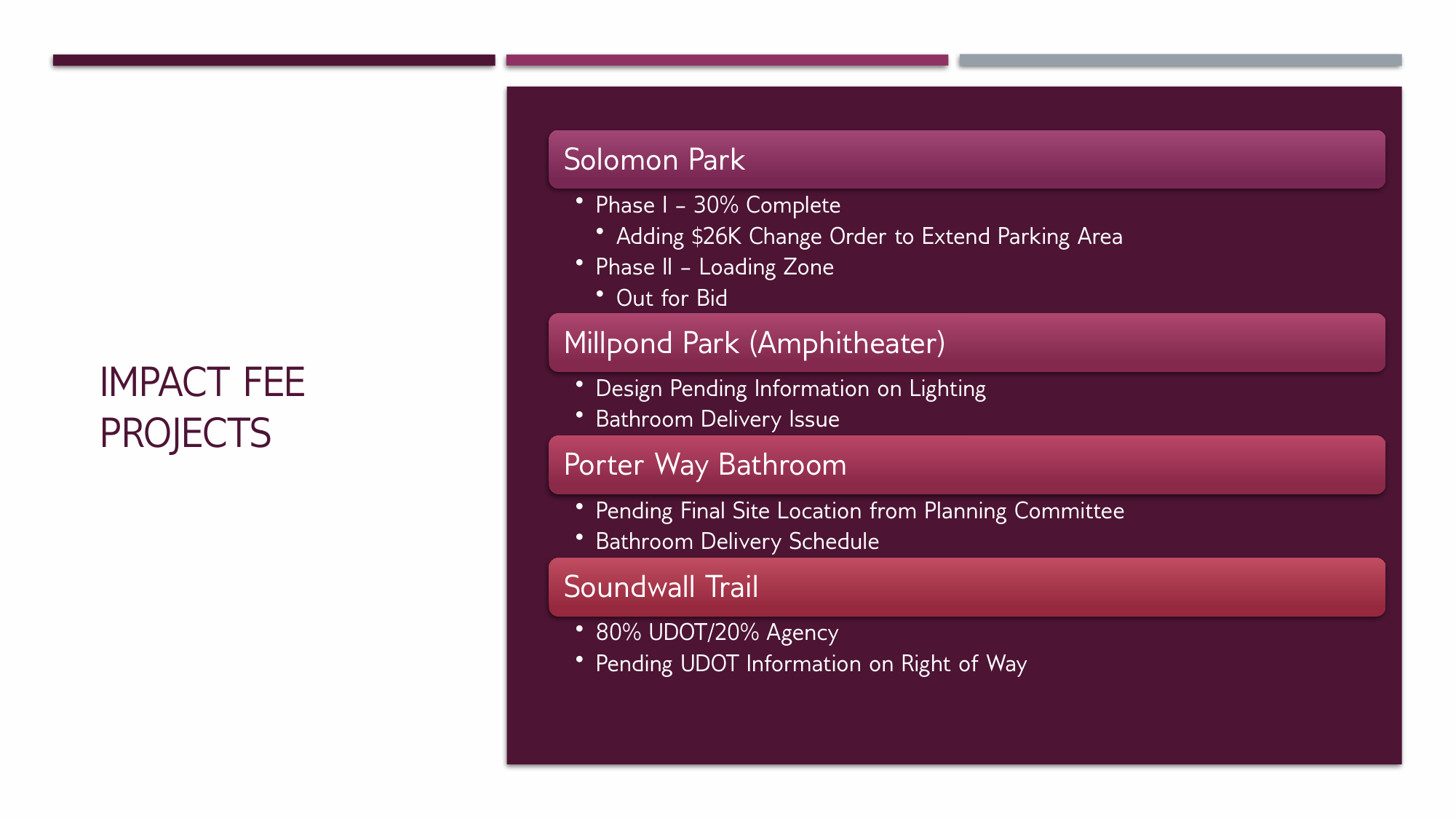

# Impact fee Projects
Solomon Park
Phase I – 30% Complete
Adding $26K Change Order to Extend Parking Area
Phase II – Loading Zone
Out for Bid
Millpond Park (Amphitheater)
Design Pending Information on Lighting
Bathroom Delivery Issue
Porter Way Bathroom
Pending Final Site Location from Planning Committee
Bathroom Delivery Schedule
Soundwall Trail
80% UDOT/20% Agency
Pending UDOT Information on Right of Way